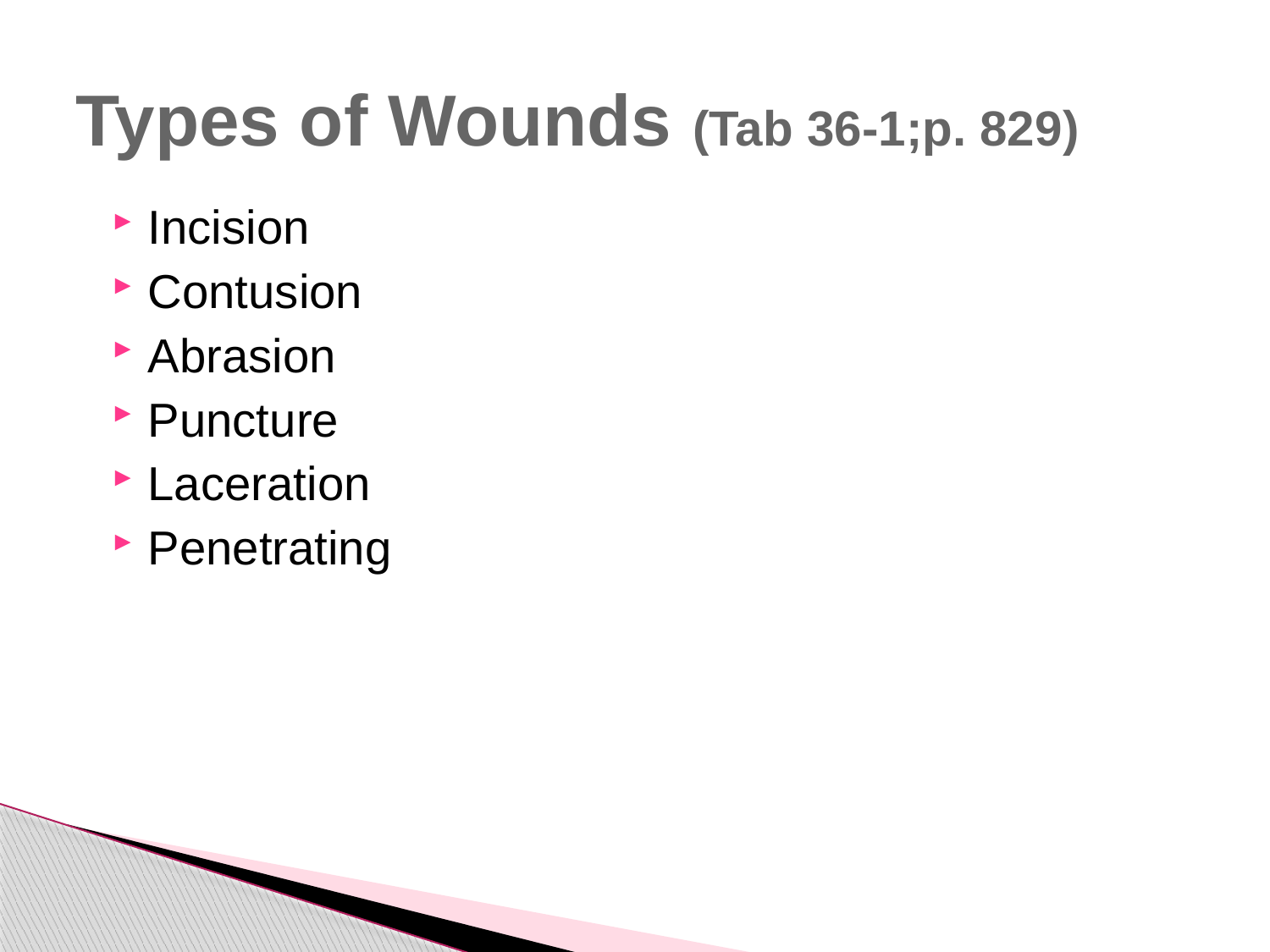

# Types of Wounds (Tab 36-1;p. 829)
Incision
Contusion
Abrasion
Puncture
Laceration
Penetrating